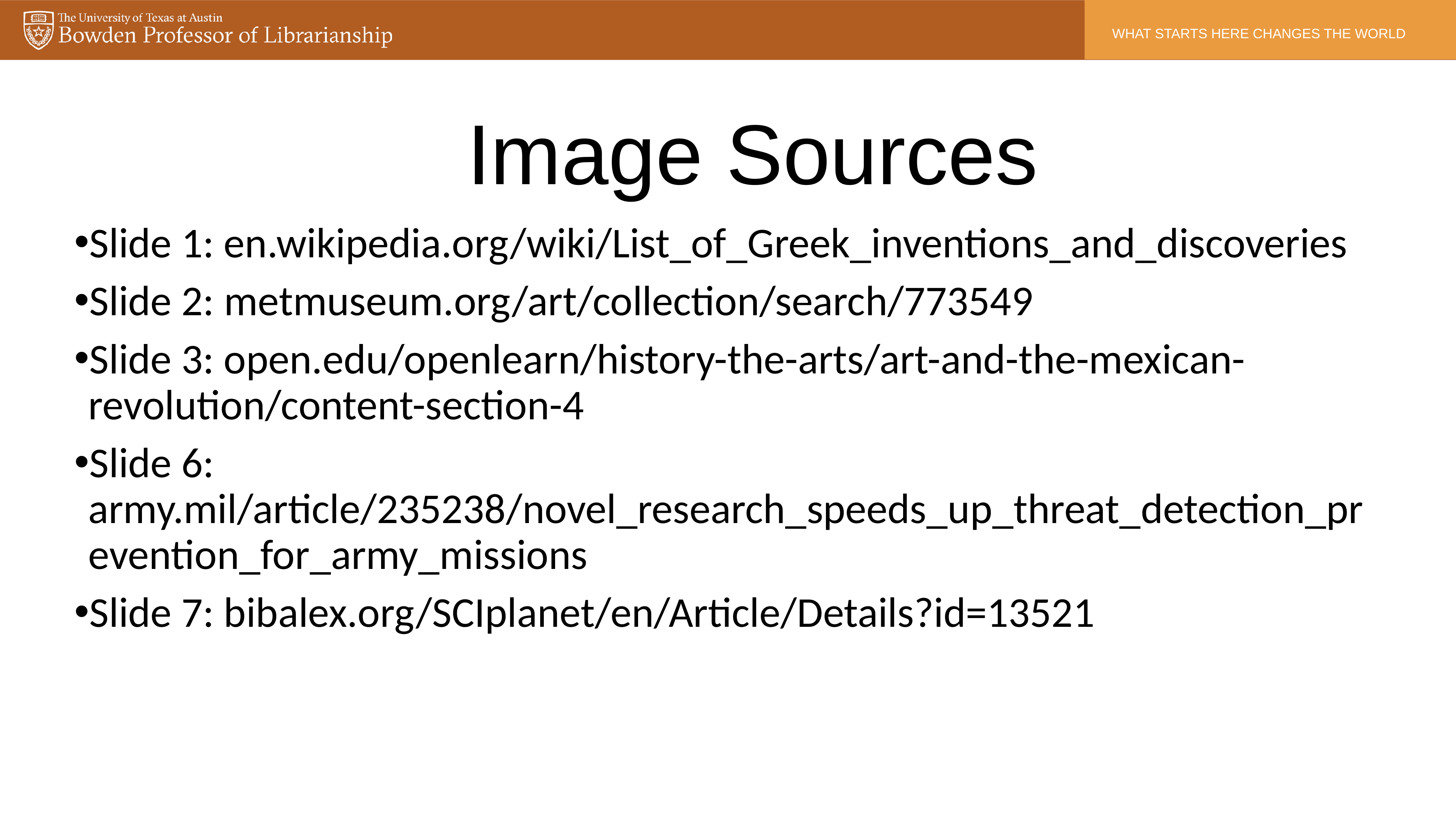

Image Sources
Slide 1: en.wikipedia.org/wiki/List_of_Greek_inventions_and_discoveries
Slide 2: metmuseum.org/art/collection/search/773549
Slide 3: open.edu/openlearn/history-the-arts/art-and-the-mexican-revolution/content-section-4
Slide 6: army.mil/article/235238/novel_research_speeds_up_threat_detection_prevention_for_army_missions
Slide 7: bibalex.org/SCIplanet/en/Article/Details?id=13521